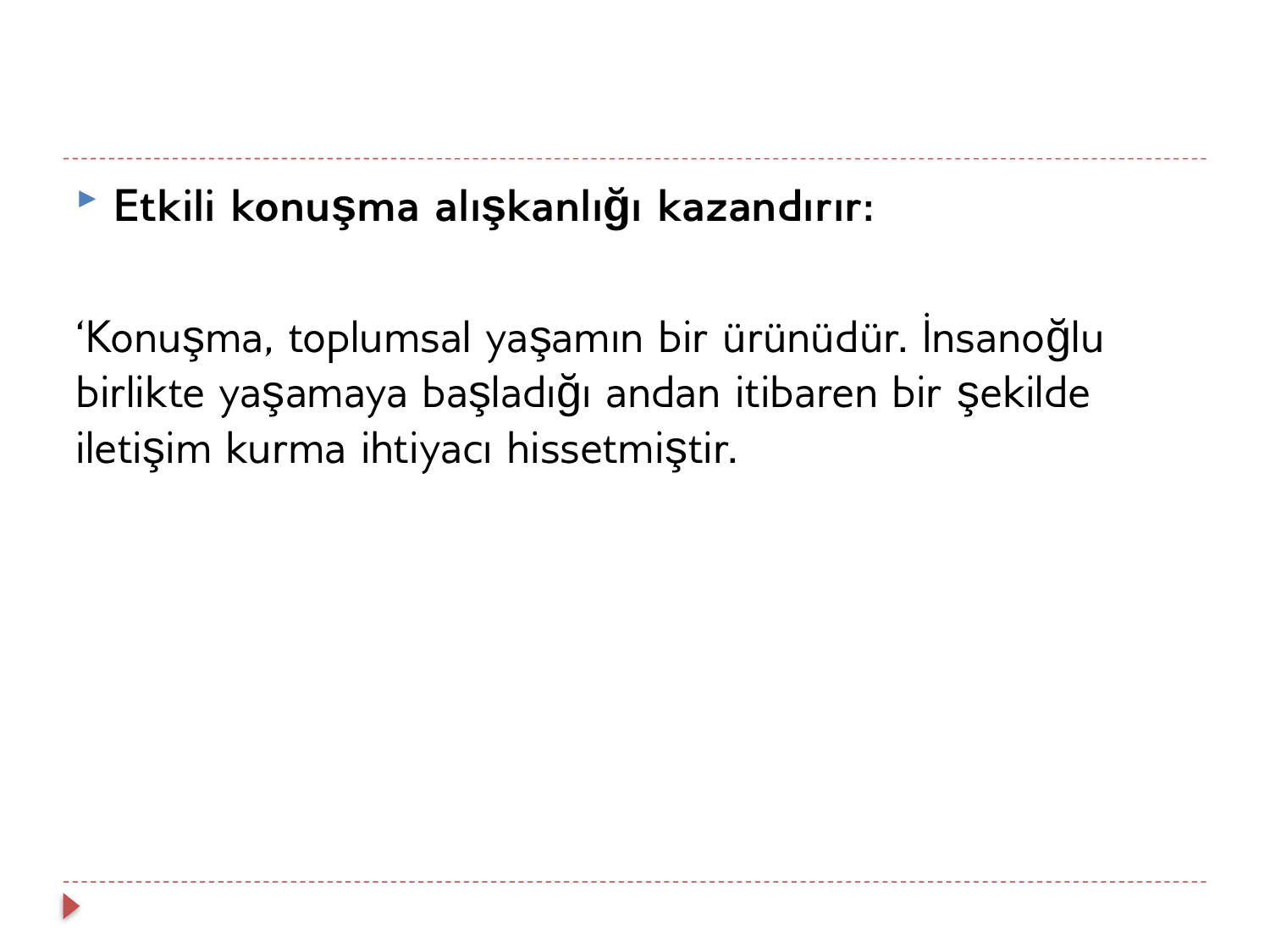

#
Etkili konuşma alışkanlığı kazandırır:

‘Konuşma, toplumsal yaşamın bir ürünüdür. İnsanoğlu birlikte yaşamaya başladığı andan itibaren bir şekilde iletişim kurma ihtiyacı hissetmiştir.